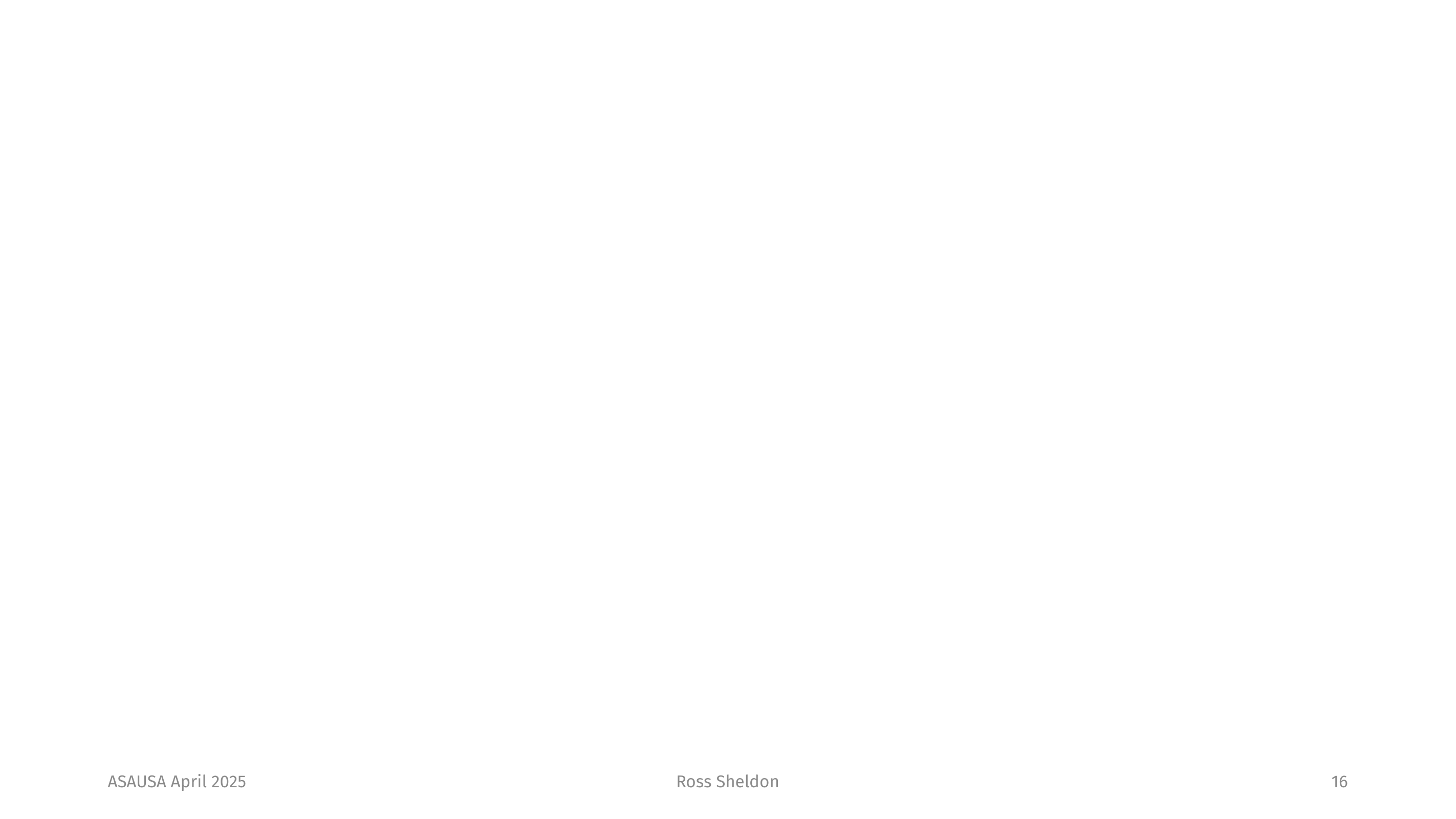

#

ASAUSA April 2025
Ross Sheldon
16